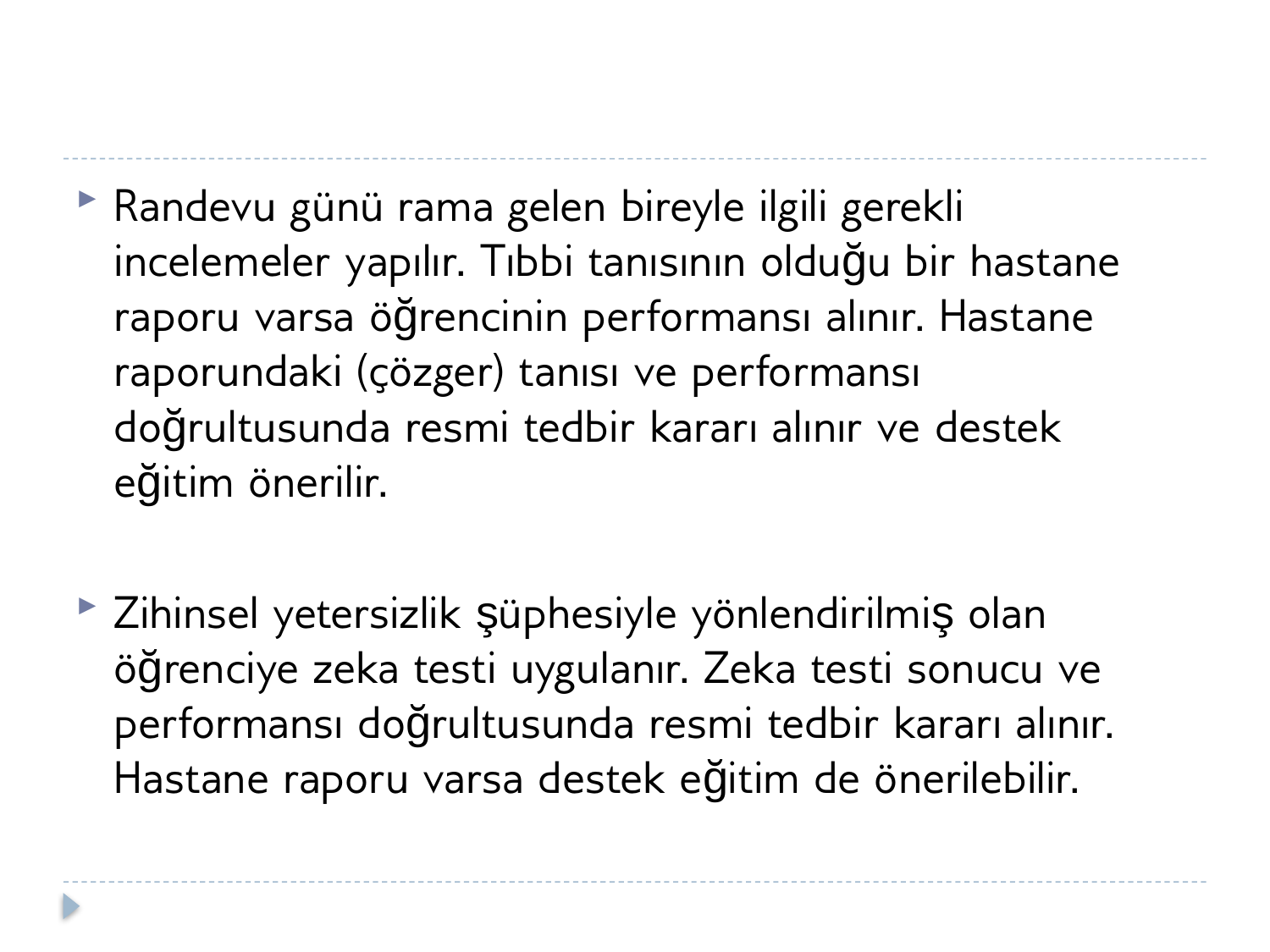

#
Randevu günü rama gelen bireyle ilgili gerekli incelemeler yapılır. Tıbbi tanısının olduğu bir hastane raporu varsa öğrencinin performansı alınır. Hastane raporundaki (çözger) tanısı ve performansı doğrultusunda resmi tedbir kararı alınır ve destek eğitim önerilir.

Zihinsel yetersizlik şüphesiyle yönlendirilmiş olan öğrenciye zeka testi uygulanır. Zeka testi sonucu ve performansı doğrultusunda resmi tedbir kararı alınır. Hastane raporu varsa destek eğitim de önerilebilir.